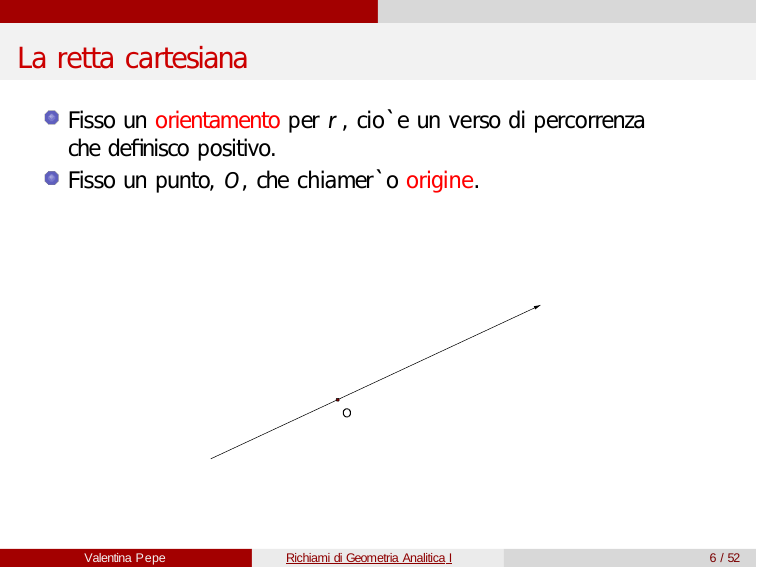

# La retta cartesiana
Fisso un orientamento per r , cio`e un verso di percorrenza che definisco positivo.
Fisso un punto, O, che chiamer`o origine.

Valentina Pepe
Richiami di Geometria Analitica I
6 / 52